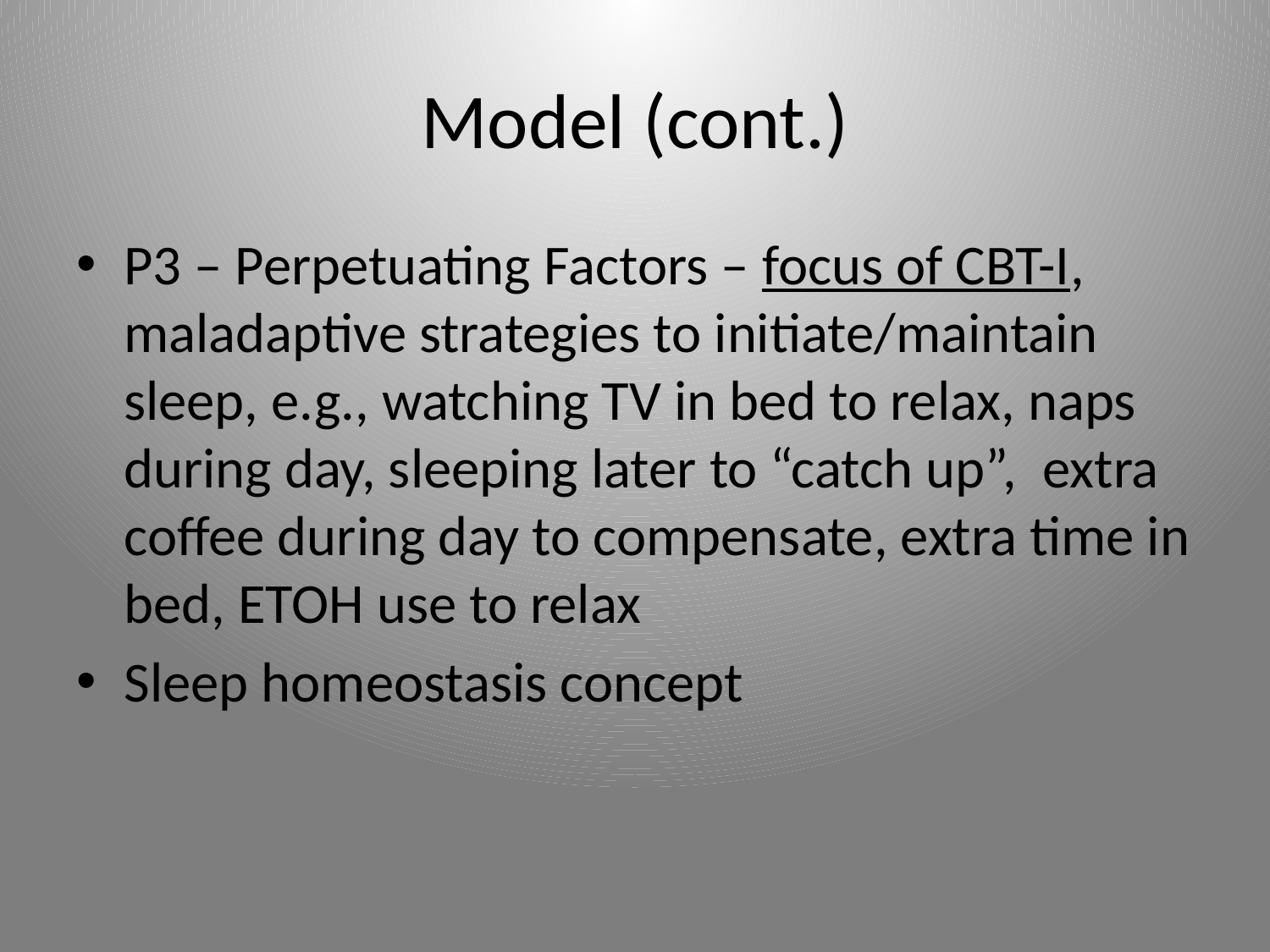

# Model (cont.)
P3 – Perpetuating Factors – focus of CBT-I, maladaptive strategies to initiate/maintain sleep, e.g., watching TV in bed to relax, naps during day, sleeping later to “catch up”,  extra coffee during day to compensate, extra time in bed, ETOH use to relax
Sleep homeostasis concept